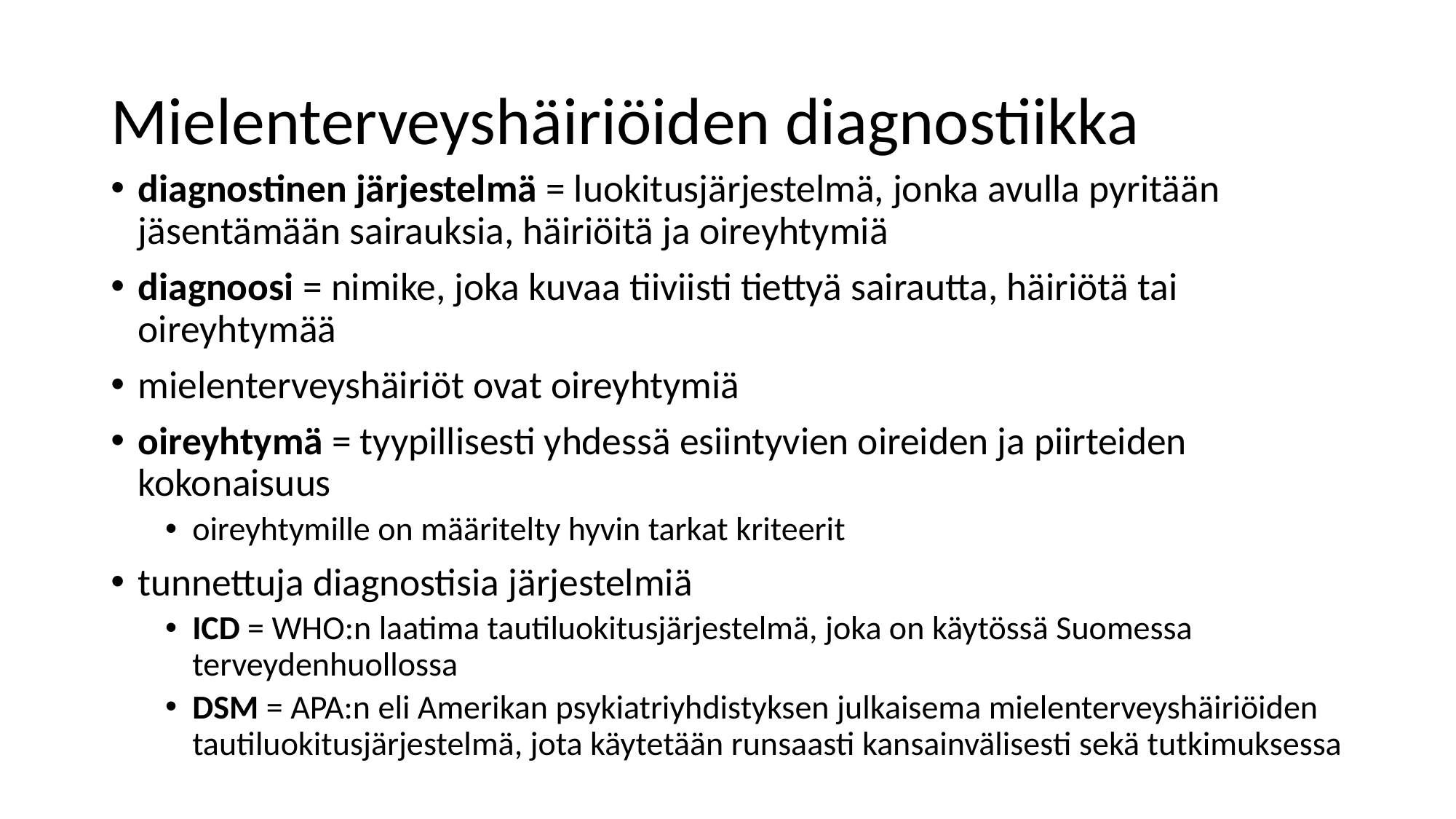

# Mielenterveyshäiriöiden diagnostiikka
diagnostinen järjestelmä = luokitusjärjestelmä, jonka avulla pyritään jäsentämään sairauksia, häiriöitä ja oireyhtymiä
diagnoosi = nimike, joka kuvaa tiiviisti tiettyä sairautta, häiriötä tai oireyhtymää
mielenterveyshäiriöt ovat oireyhtymiä
oireyhtymä = tyypillisesti yhdessä esiintyvien oireiden ja piirteiden kokonaisuus
oireyhtymille on määritelty hyvin tarkat kriteerit
tunnettuja diagnostisia järjestelmiä
ICD = WHO:n laatima tautiluokitusjärjestelmä, joka on käytössä Suomessa terveydenhuollossa
DSM = APA:n eli Amerikan psykiatriyhdistyksen julkaisema mielenterveyshäiriöiden tautiluokitusjärjestelmä, jota käytetään runsaasti kansainvälisesti sekä tutkimuksessa